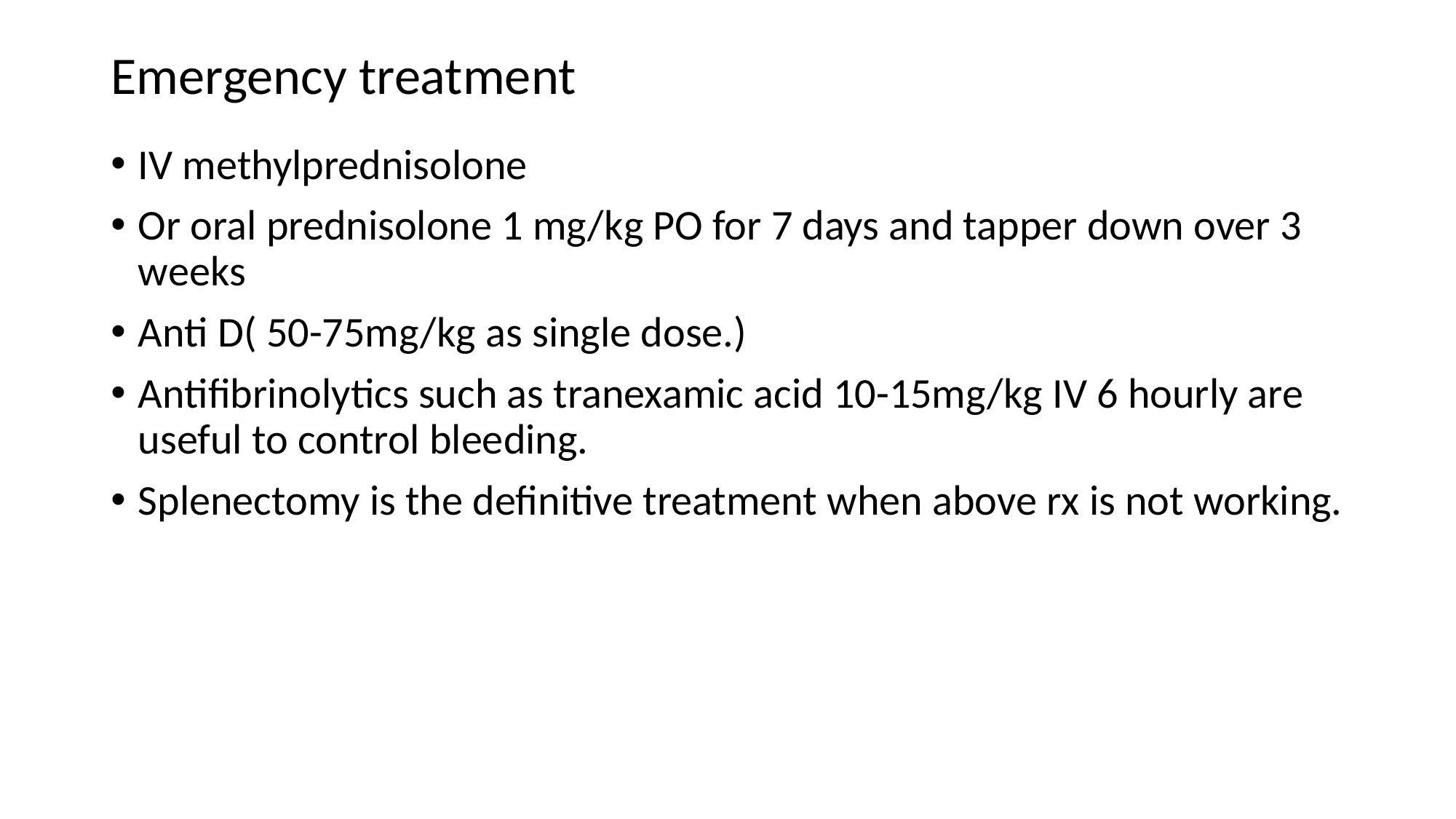

# Emergency treatment
IV methylprednisolone
Or oral prednisolone 1 mg/kg PO for 7 days and tapper down over 3 weeks
Anti D( 50-75mg/kg as single dose.)
Antifibrinolytics such as tranexamic acid 10-15mg/kg IV 6 hourly are useful to control bleeding.
Splenectomy is the definitive treatment when above rx is not working.